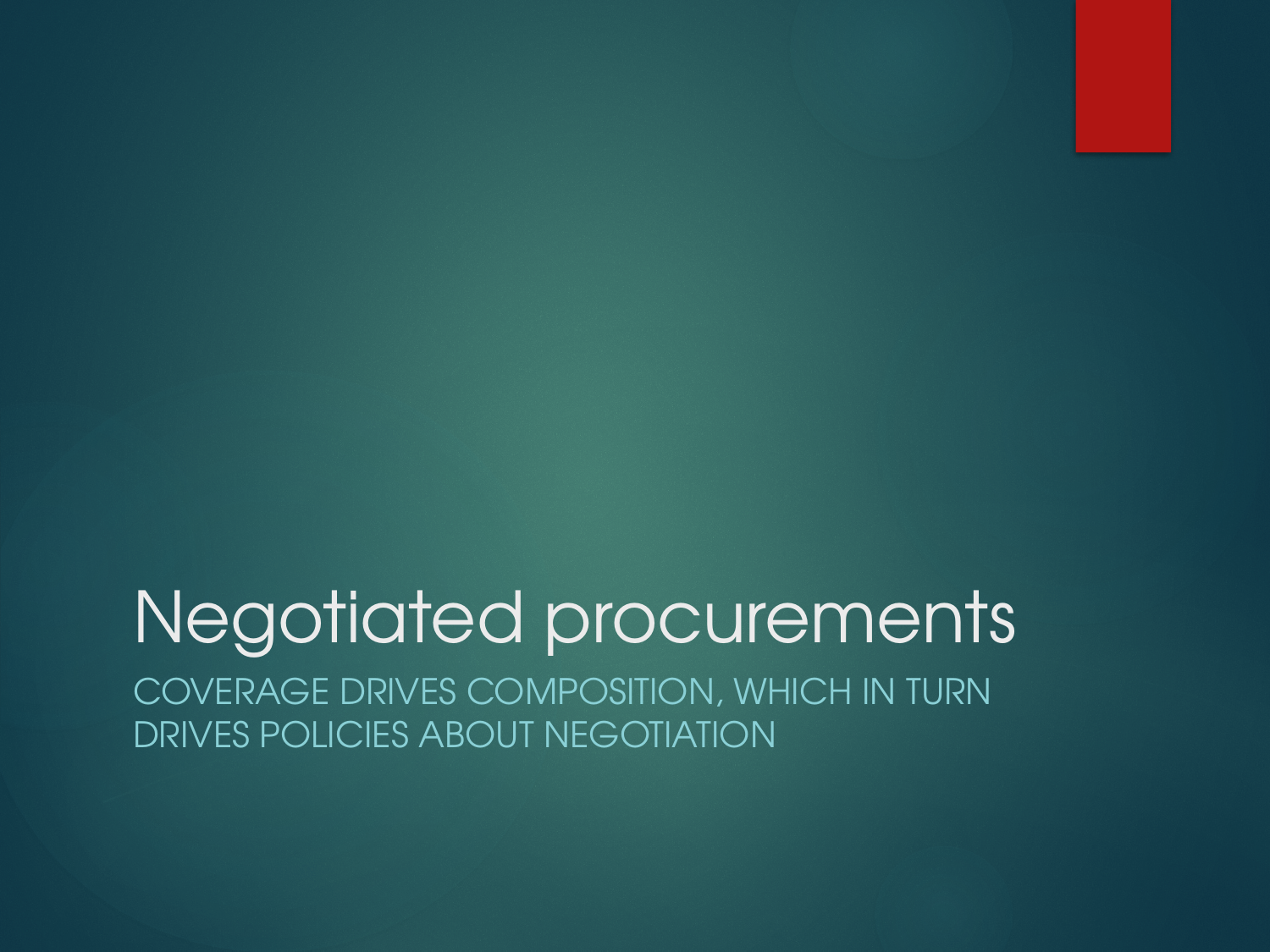

# Negotiated procurements
Coverage drives composition, which in turn drives policies about negotiation